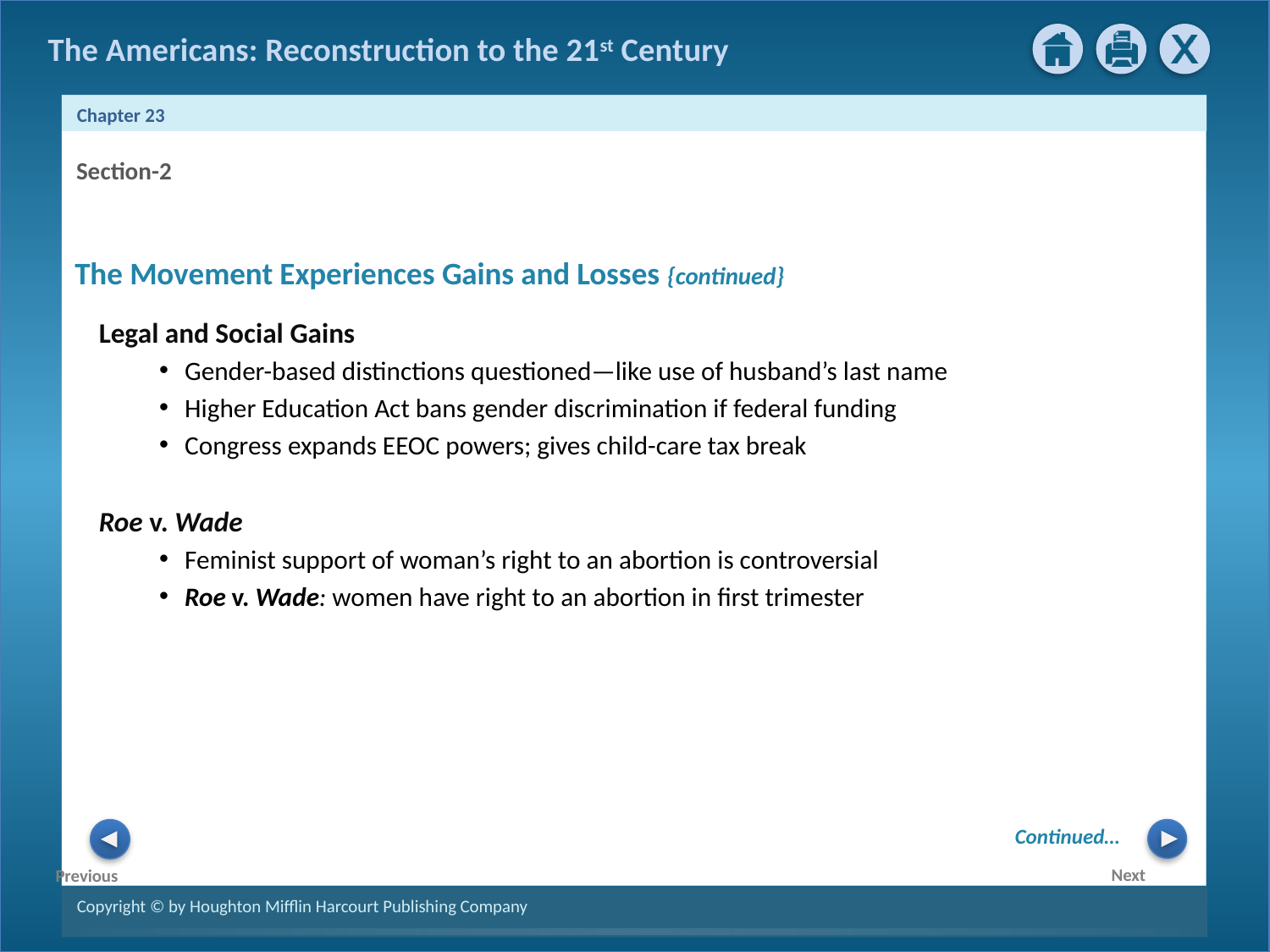

Section-2
The Movement Experiences Gains and Losses {continued}

    Legal and Social Gains
Gender-based distinctions questioned—like use of husband’s last name
Higher Education Act bans gender discrimination if federal funding
Congress expands EEOC powers; gives child-care tax break
    Roe v. Wade
Feminist support of woman’s right to an abortion is controversial
Roe v. Wade: women have right to an abortion in first trimester
Continued…